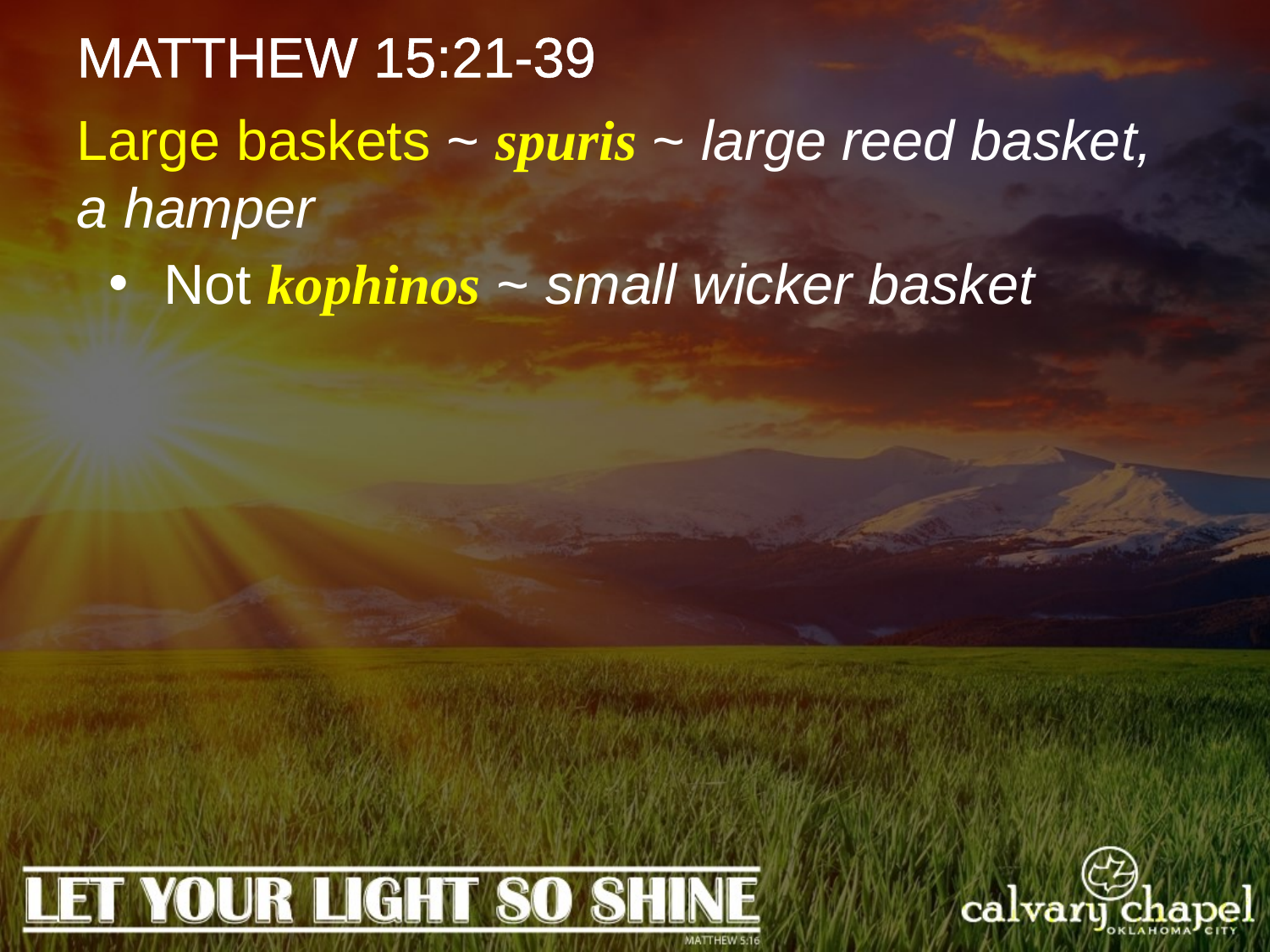

MATTHEW 15:21-39
Large baskets ~ spuris ~ large reed basket, a hamper
 Not kophinos ~ small wicker basket